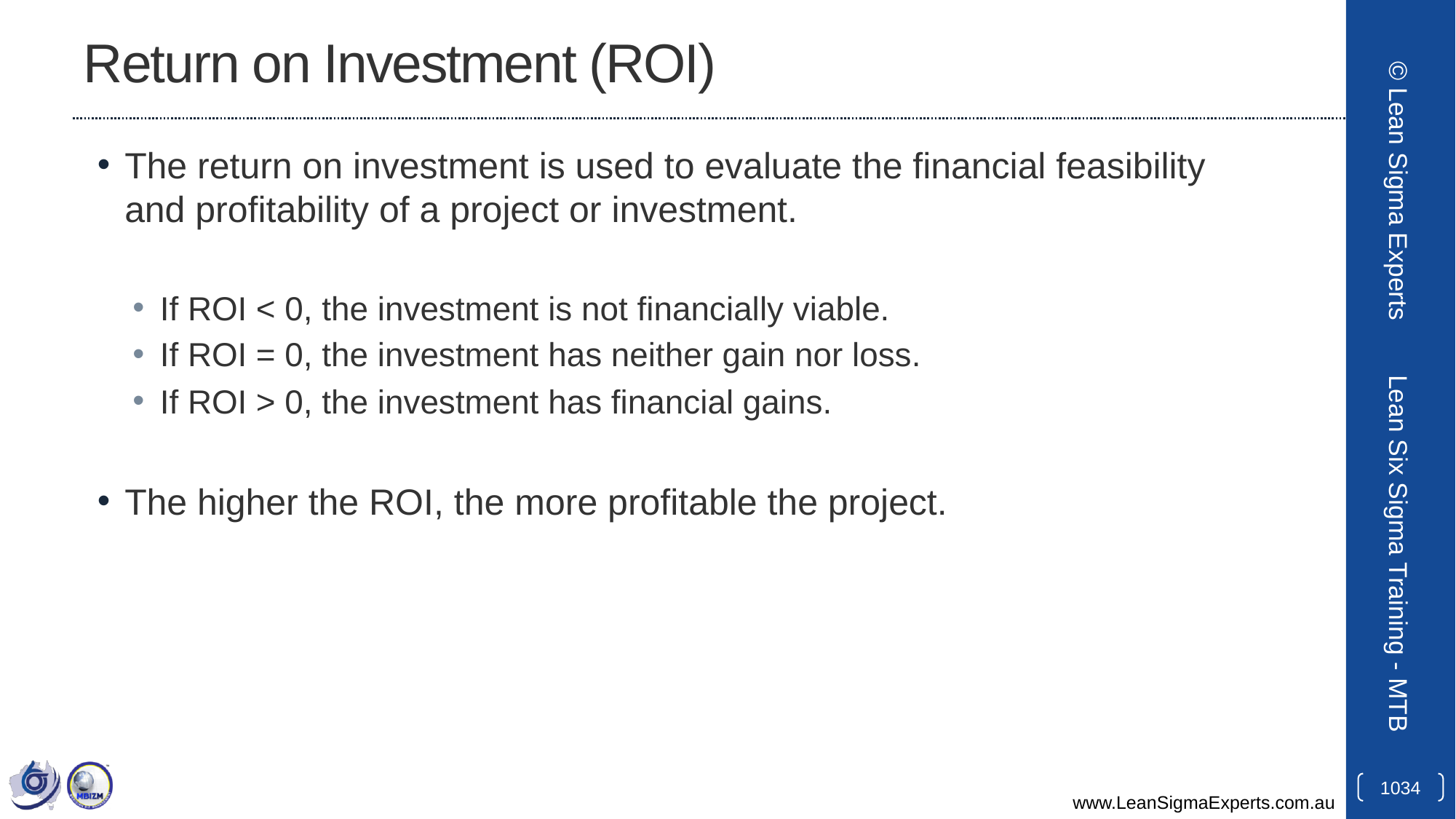

# Return on Investment (ROI)
The return on investment is used to evaluate the financial feasibility and profitability of a project or investment.

If ROI < 0, the investment is not financially viable.
If ROI = 0, the investment has neither gain nor loss.
If ROI > 0, the investment has financial gains.

The higher the ROI, the more profitable the project.

© Lean Sigma Experts
Lean Six Sigma Training - MTB
1034